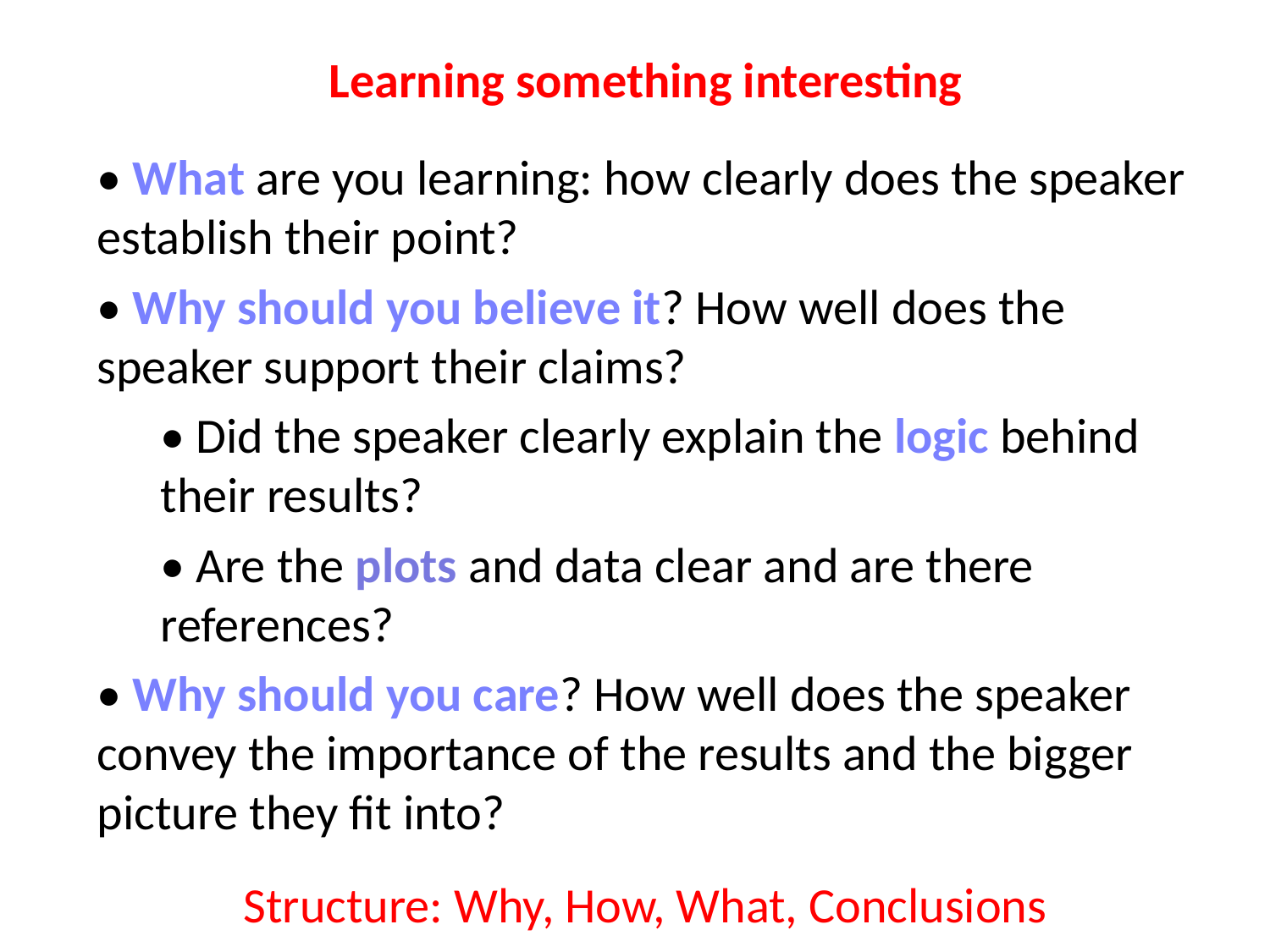

Learning something interesting

• What are you learning: how clearly does the speaker establish their point?
• Why should you believe it? How well does the speaker support their claims?
• Did the speaker clearly explain the logic behind their results?
• Are the plots and data clear and are there references?
• Why should you care? How well does the speaker convey the importance of the results and the bigger picture they fit into?
Structure: Why, How, What, Conclusions